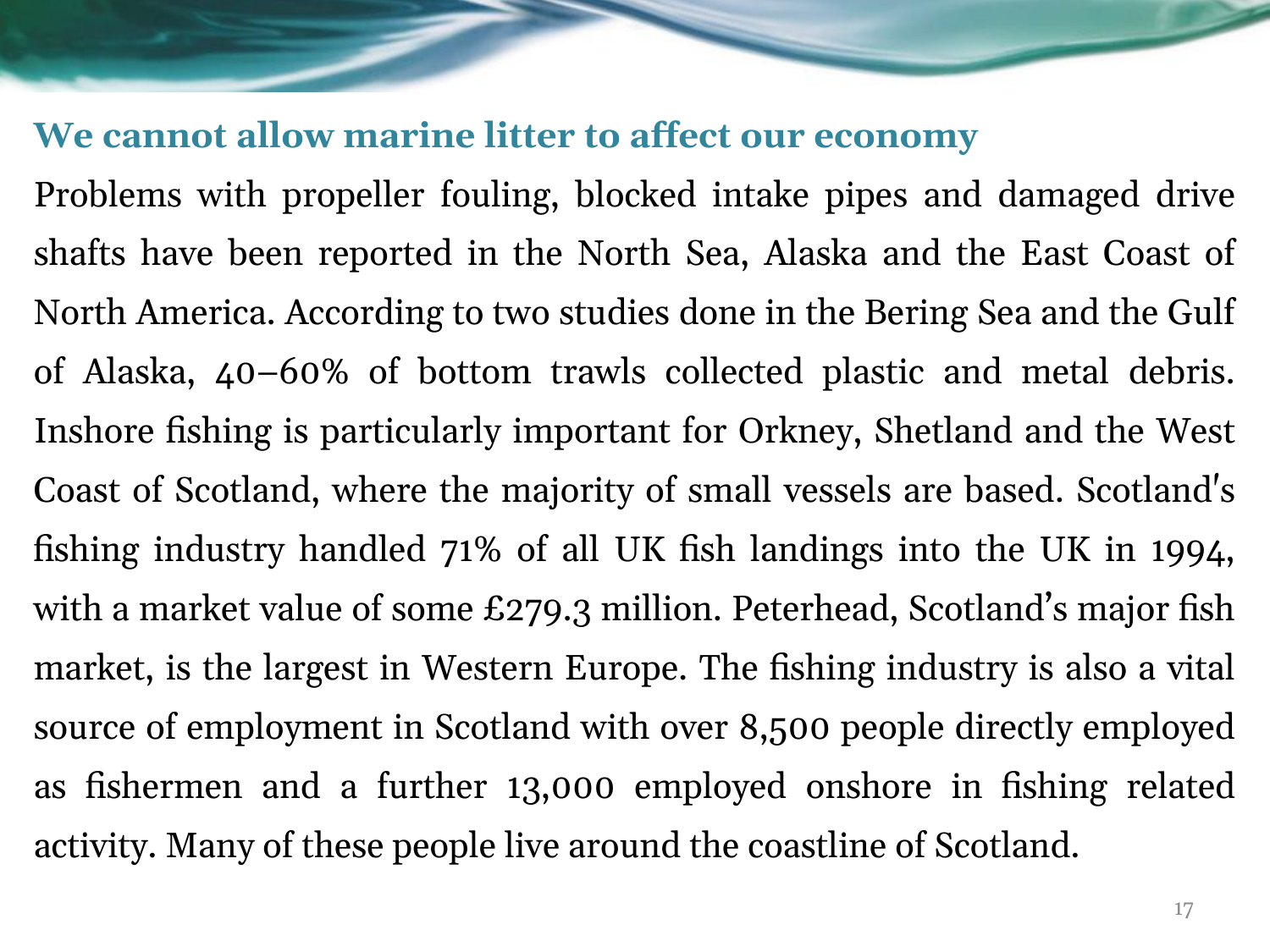

We cannot allow marine litter to affect our economy
Problems with propeller fouling, blocked intake pipes and damaged drive shafts have been reported in the North Sea, Alaska and the East Coast of North America. According to two studies done in the Bering Sea and the Gulf of Alaska, 40–60% of bottom trawls collected plastic and metal debris. Inshore fishing is particularly important for Orkney, Shetland and the West Coast of Scotland, where the majority of small vessels are based. Scotland's fishing industry handled 71% of all UK fish landings into the UK in 1994, with a market value of some £279.3 million. Peterhead, Scotland’s major fish market, is the largest in Western Europe. The fishing industry is also a vital source of employment in Scotland with over 8,500 people directly employed as fishermen and a further 13,000 employed onshore in fishing related activity. Many of these people live around the coastline of Scotland.
17